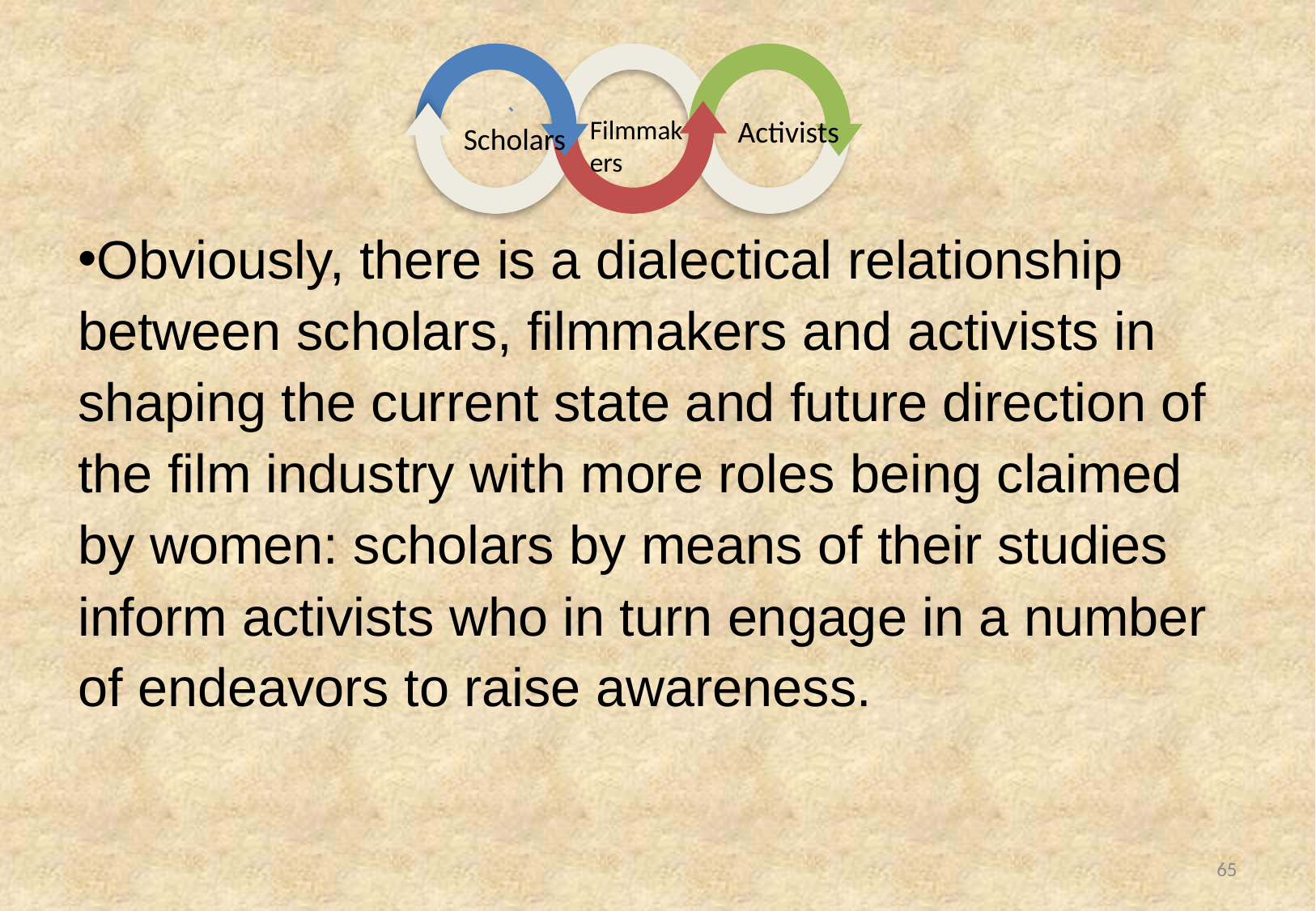

Filmmakers
Activists
Scholars
Obviously, there is a dialectical relationship between scholars, filmmakers and activists in shaping the current state and future direction of the film industry with more roles being claimed by women: scholars by means of their studies inform activists who in turn engage in a number of endeavors to raise awareness.

65